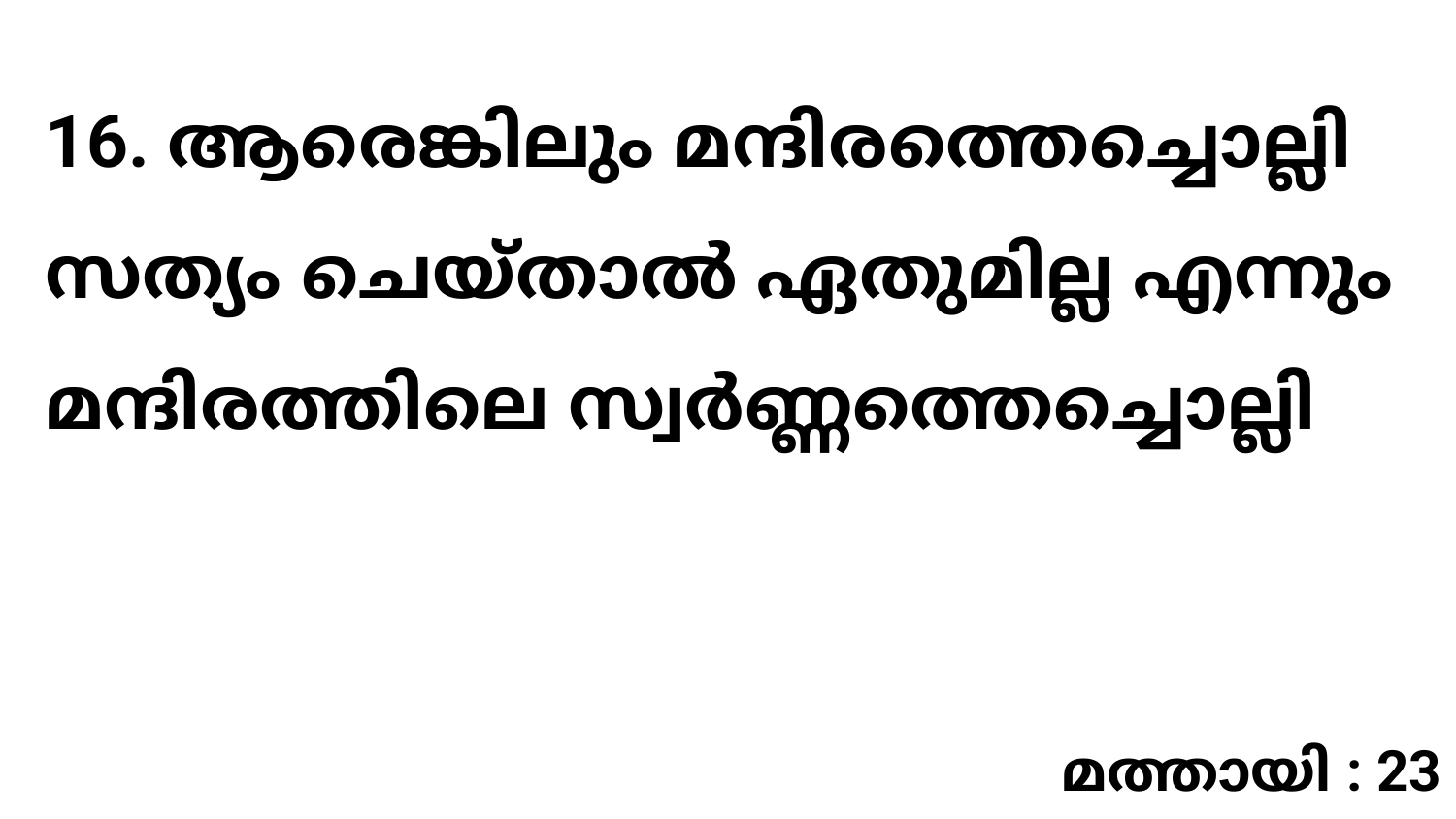

16. ആരെങ്കിലും മന്ദിരത്തെച്ചൊല്ലി സത്യം ചെയ്താൽ ഏതുമില്ല എന്നും മന്ദിരത്തിലെ സ്വർണ്ണത്തെച്ചൊല്ലി
മത്തായി : 23